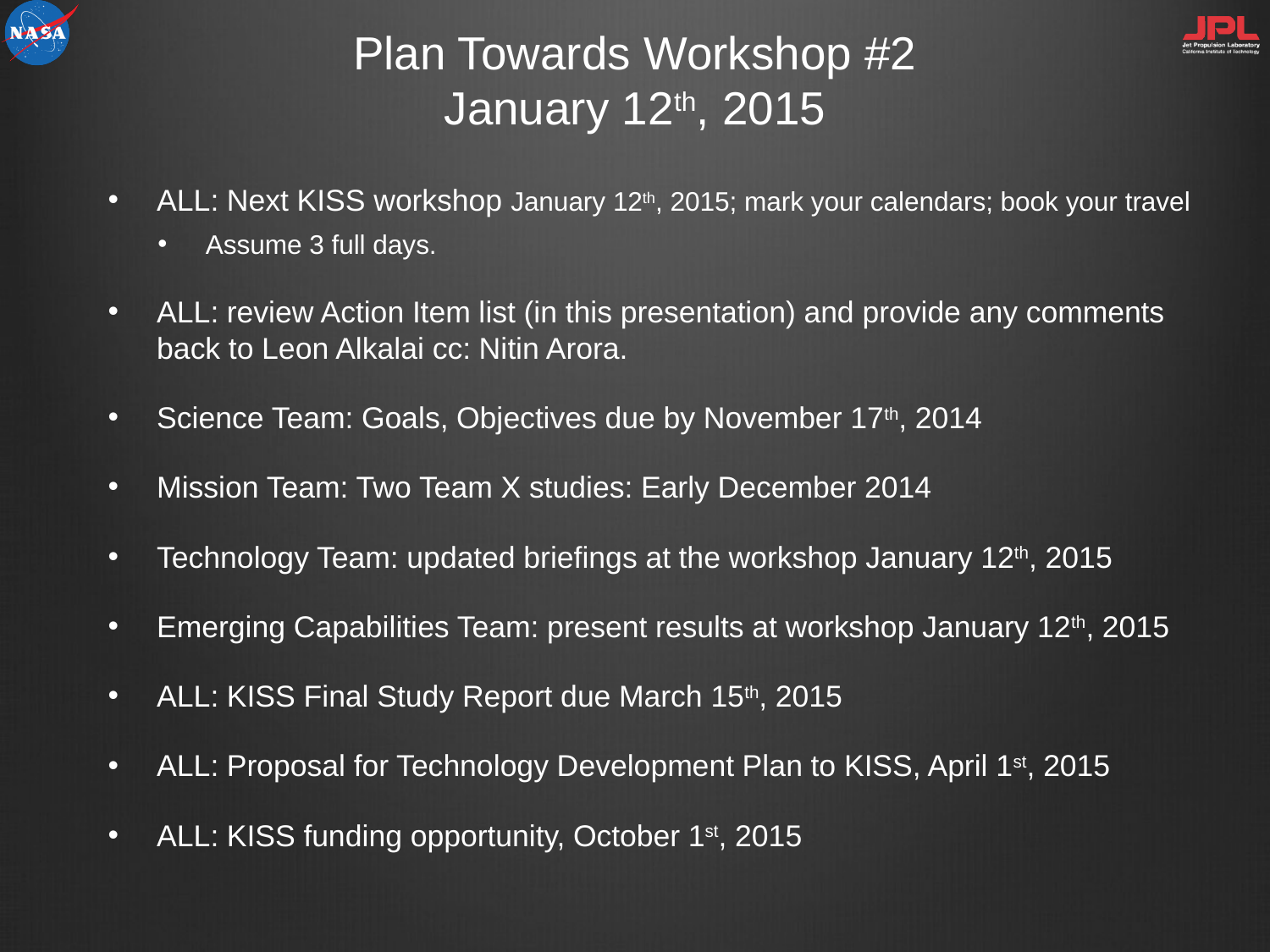

# Plan Towards Workshop #2 January 12th, 2015
ALL: Next KISS workshop January 12th, 2015; mark your calendars; book your travel
Assume 3 full days.
ALL: review Action Item list (in this presentation) and provide any comments back to Leon Alkalai cc: Nitin Arora.
Science Team: Goals, Objectives due by November 17th, 2014
Mission Team: Two Team X studies: Early December 2014
Technology Team: updated briefings at the workshop January 12th, 2015
Emerging Capabilities Team: present results at workshop January 12th, 2015
ALL: KISS Final Study Report due March 15th, 2015
ALL: Proposal for Technology Development Plan to KISS, April 1st, 2015
ALL: KISS funding opportunity, October 1st, 2015